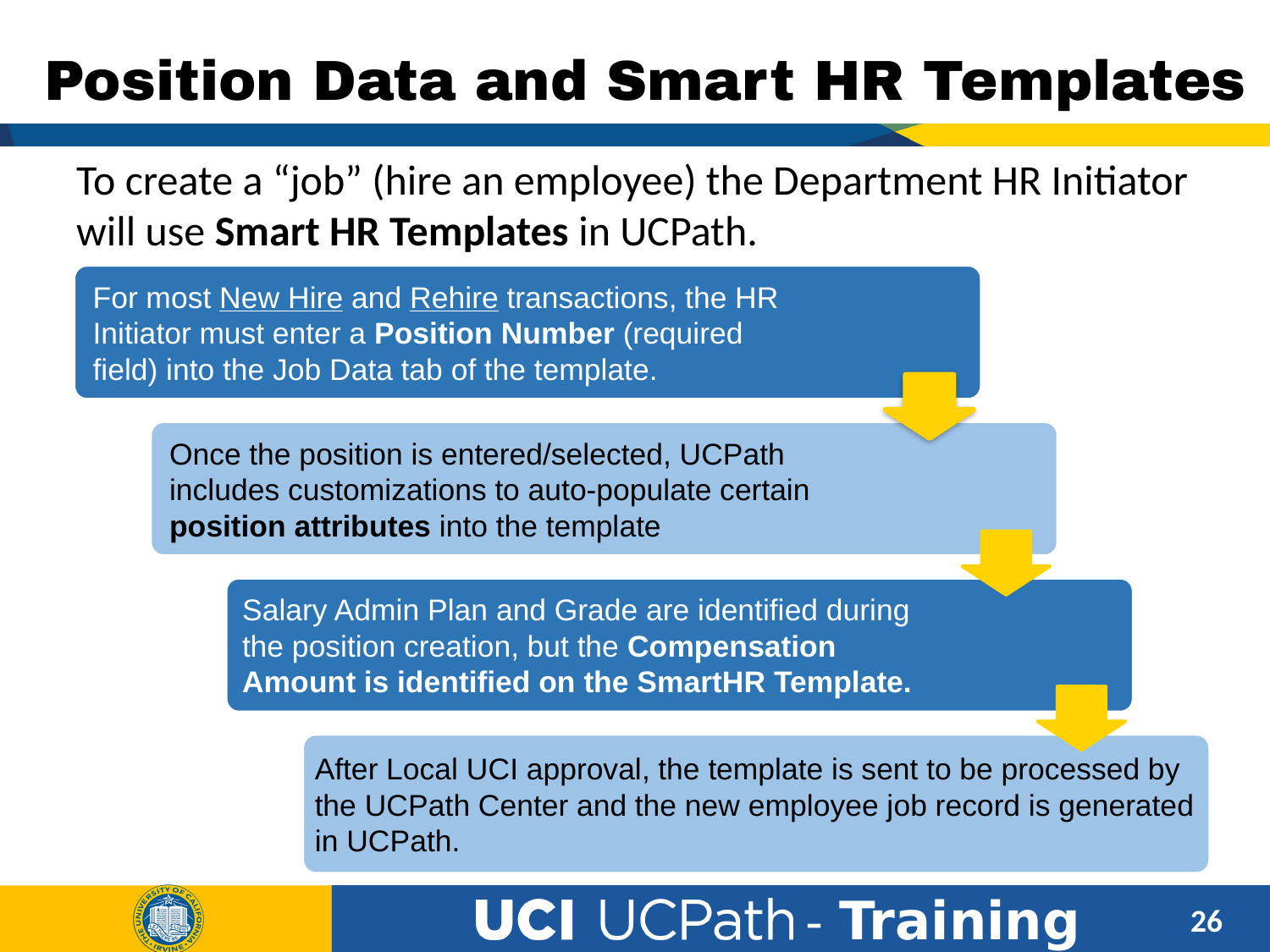

# Position Data and Smart HR Templates
To create a “job” (hire an employee) the Department HR Initiator will use Smart HR Templates in UCPath.
For most New Hire and Rehire transactions, the HR Initiator must enter a Position Number (required field) into the Job Data tab of the template.

Once the position is entered/selected, UCPath includes customizations to auto-populate certain position attributes into the template

Salary Admin Plan and Grade are identified during the position creation, but the Compensation Amount is identified on the SmartHR Template.

After Local UCI approval, the template is sent to be processed by the UCPath Center and the new employee job record is generated in UCPath.